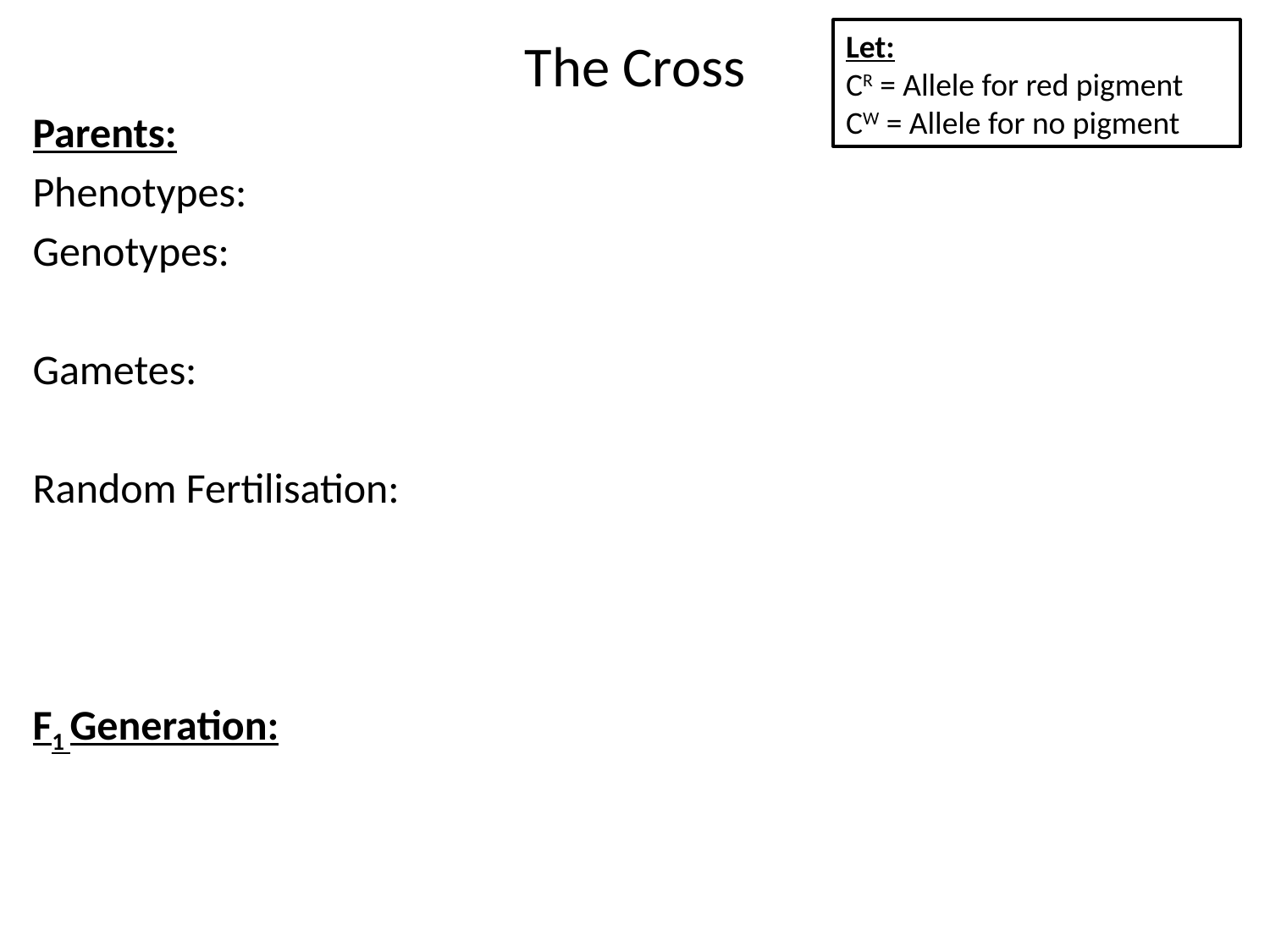

Let:
CR = Allele for red pigment
CW = Allele for no pigment
# The Cross
Parents:
Phenotypes:
Genotypes:

Gametes:

Random Fertilisation:

F1 Generation: